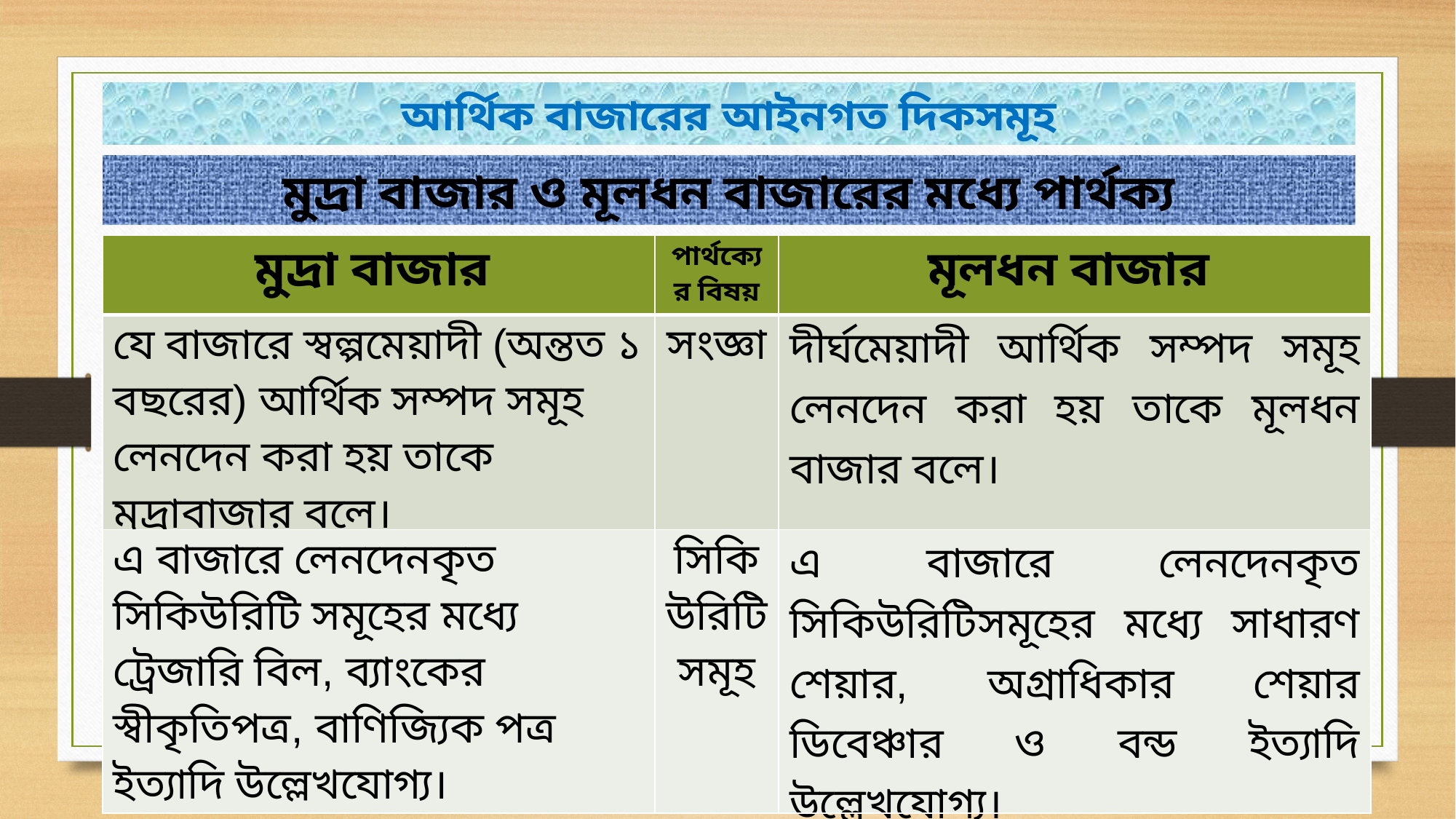

আর্থিক বাজারের আইনগত দিকসমূহ
মুদ্রা বাজার ও মূলধন বাজারের মধ্যে পার্থক্য
| মুদ্রা বাজার | পার্থক্যের বিষয় | মূলধন বাজার |
| --- | --- | --- |
| যে বাজারে স্বল্পমেয়াদী (অন্তত ১ বছরের) আর্থিক সম্পদ সমূহ লেনদেন করা হয় তাকে মুদ্রাবাজার বলে। | সংজ্ঞা | দীর্ঘমেয়াদী আর্থিক সম্পদ সমূহ লেনদেন করা হয় তাকে মূলধন বাজার বলে। |
| এ বাজারে লেনদেনকৃত সিকিউরিটি সমূহের মধ্যে ট্রেজারি বিল, ব্যাংকের স্বীকৃতিপত্র, বাণিজ্যিক পত্র ইত্যাদি উল্লেখযোগ্য। | সিকিউরিটি সমূহ | এ বাজারে লেনদেনকৃত সিকিউরিটিসমূহের মধ্যে সাধারণ শেয়ার, অগ্রাধিকার শেয়ার ডিবেঞ্চার ও বন্ড ইত্যাদি উল্লেখযোগ্য। |